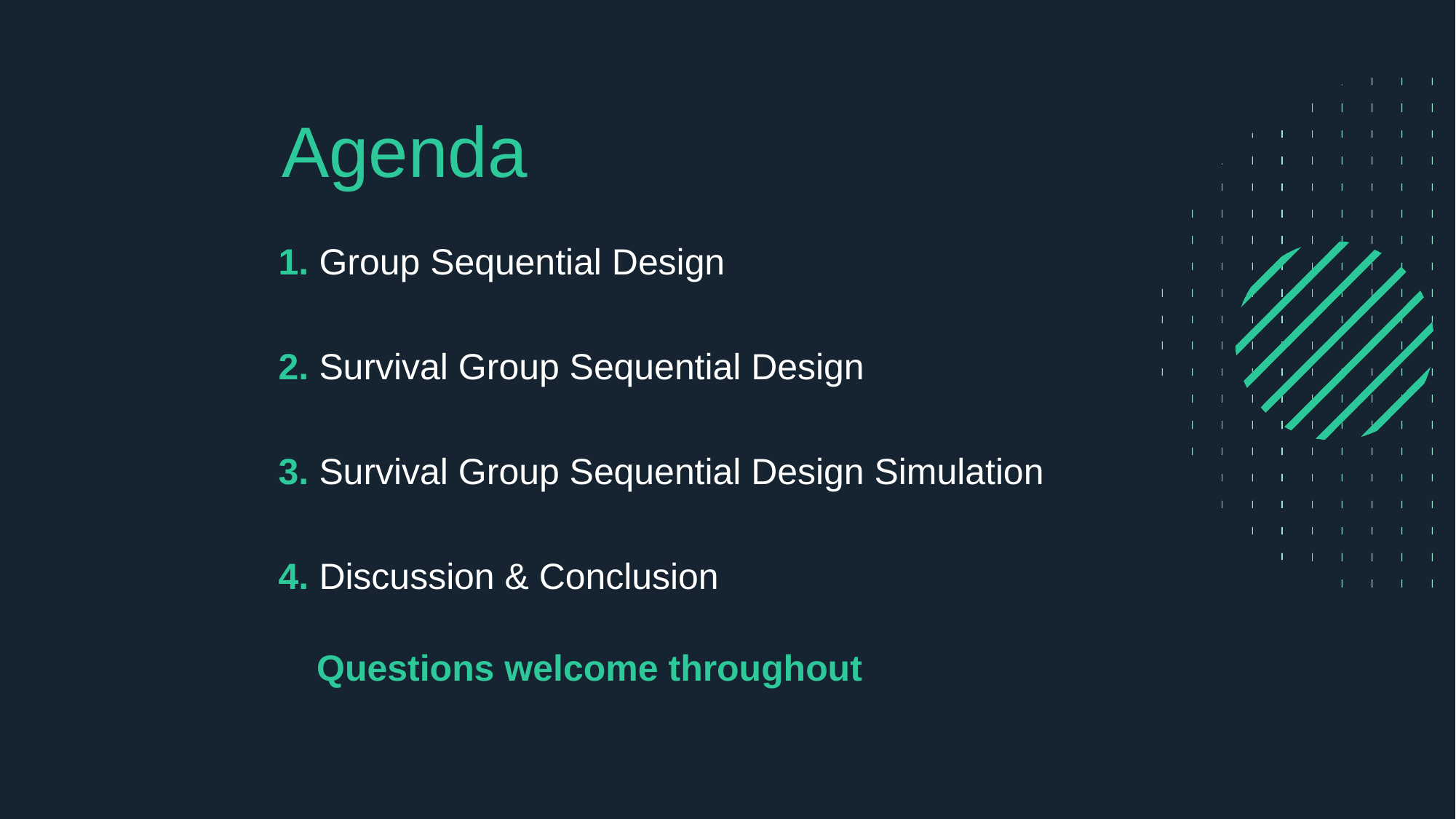

# Agenda
1. Group Sequential Design
2. Survival Group Sequential Design
3. Survival Group Sequential Design Simulation
4. Discussion & Conclusion
Questions welcome throughout